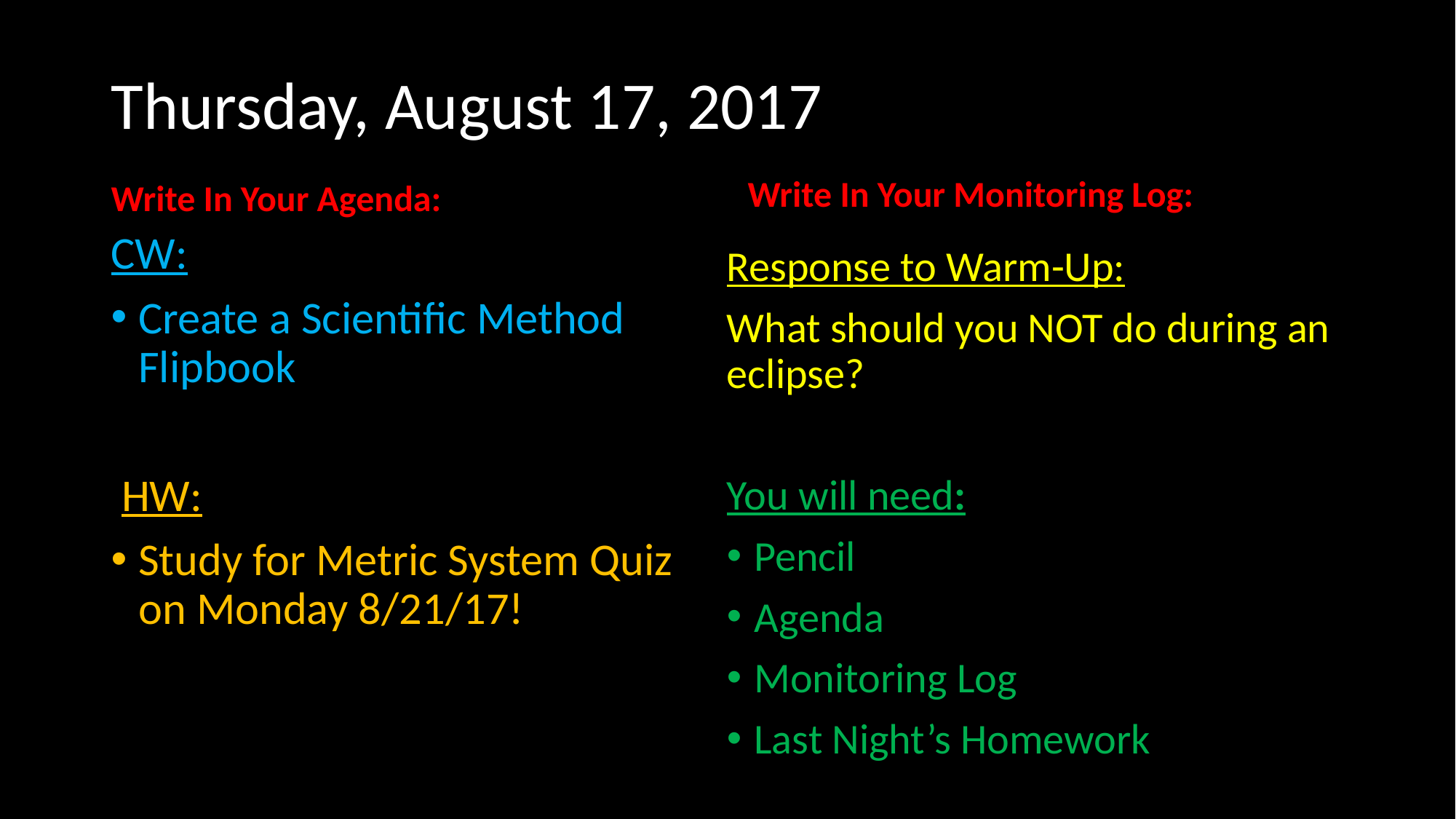

# Thursday, August 17, 2017
Write In Your Agenda:
Write In Your Monitoring Log:
CW:
Create a Scientific Method Flipbook

 HW:
Study for Metric System Quiz on Monday 8/21/17!
Response to Warm-Up:
What should you NOT do during an eclipse?

You will need:
Pencil
Agenda
Monitoring Log
Last Night’s Homework